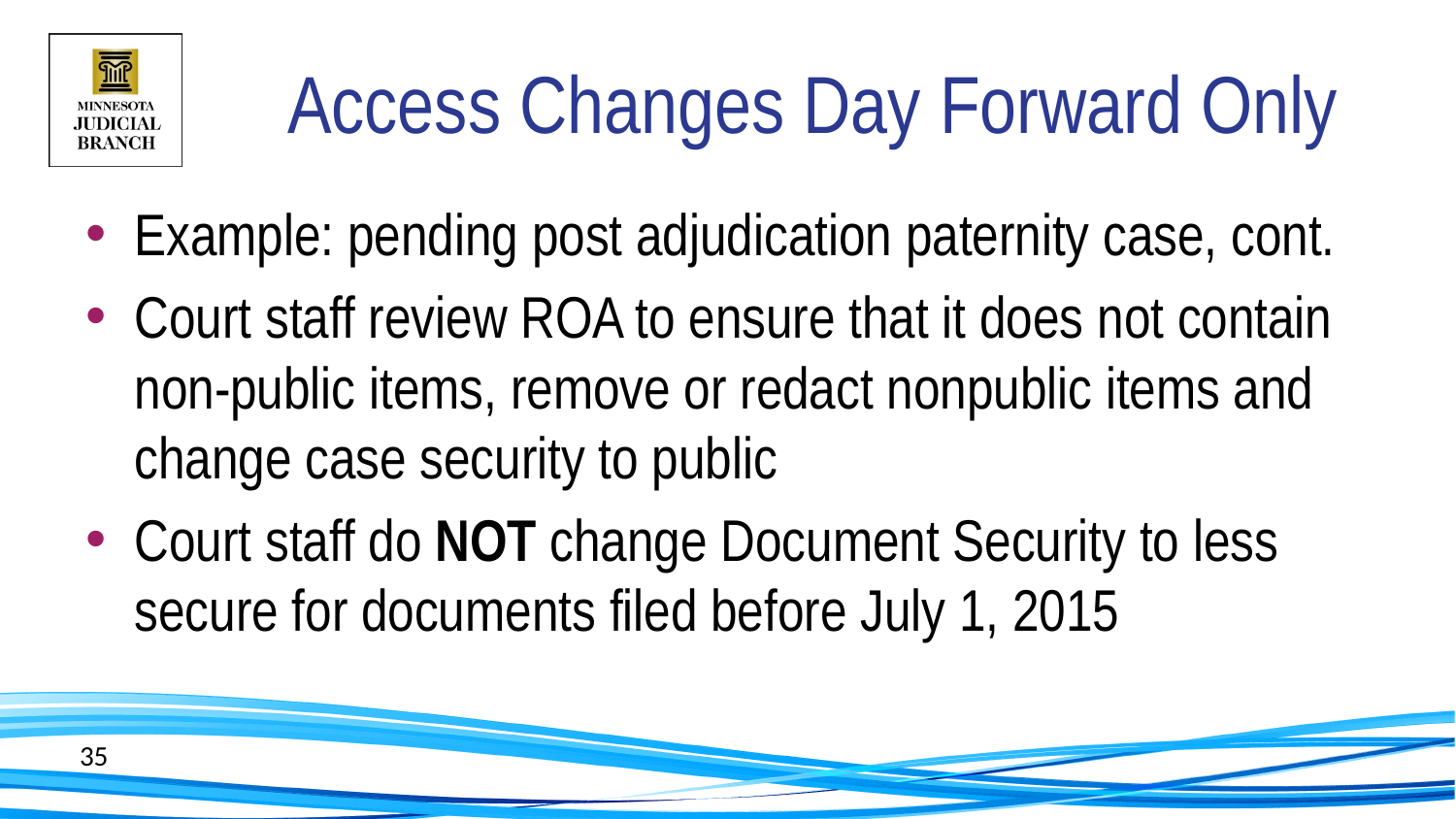

# Access Changes Day Forward Only
Example: pending post adjudication paternity case, cont.
Court staff review ROA to ensure that it does not contain non-public items, remove or redact nonpublic items and change case security to public
Court staff do NOT change Document Security to less secure for documents filed before July 1, 2015

35